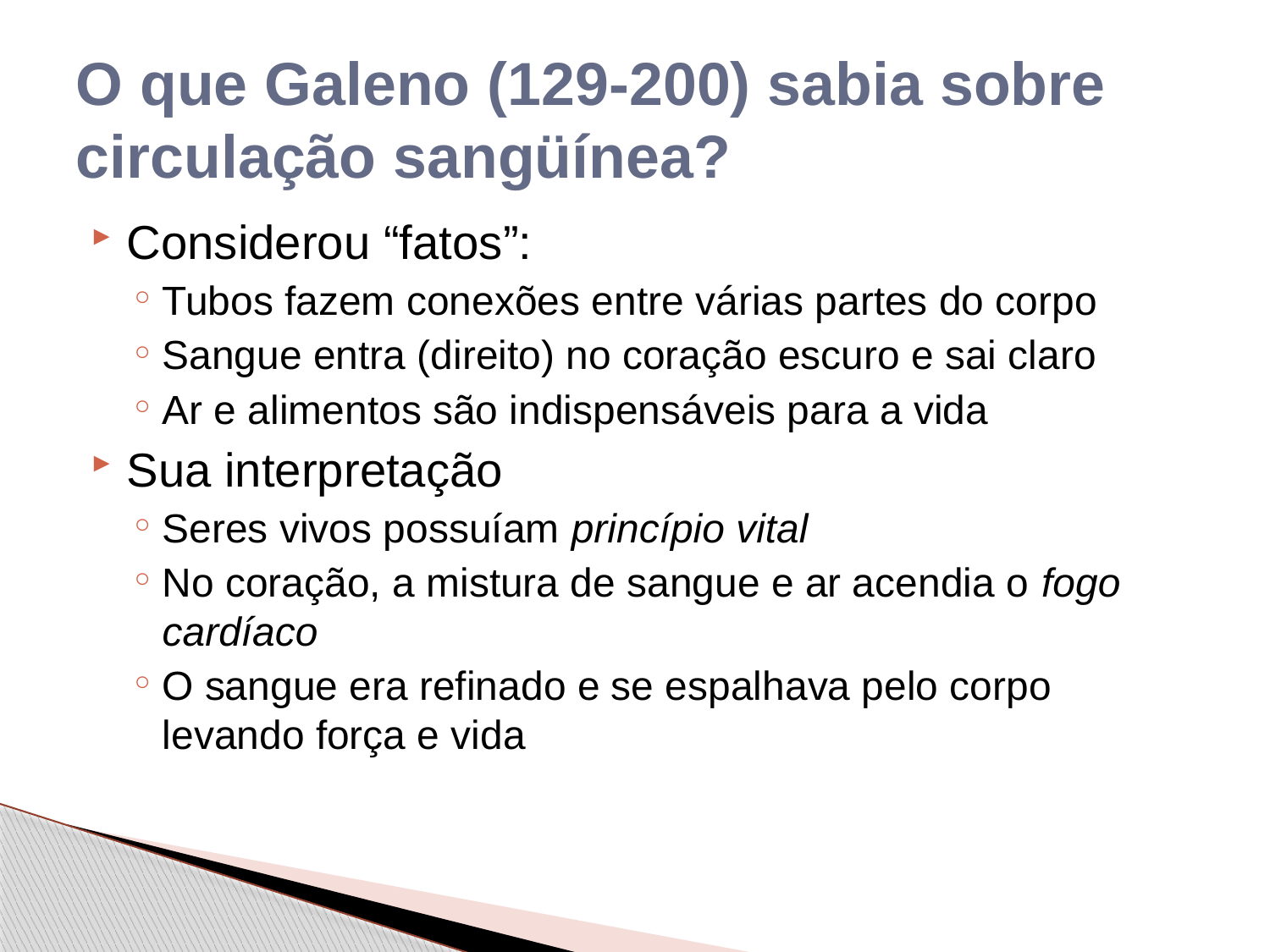

# O que Galeno (129-200) sabia sobre circulação sangüínea?
Considerou “fatos”:
Tubos fazem conexões entre várias partes do corpo
Sangue entra (direito) no coração escuro e sai claro
Ar e alimentos são indispensáveis para a vida
Sua interpretação
Seres vivos possuíam princípio vital
No coração, a mistura de sangue e ar acendia o fogo cardíaco
O sangue era refinado e se espalhava pelo corpo levando força e vida